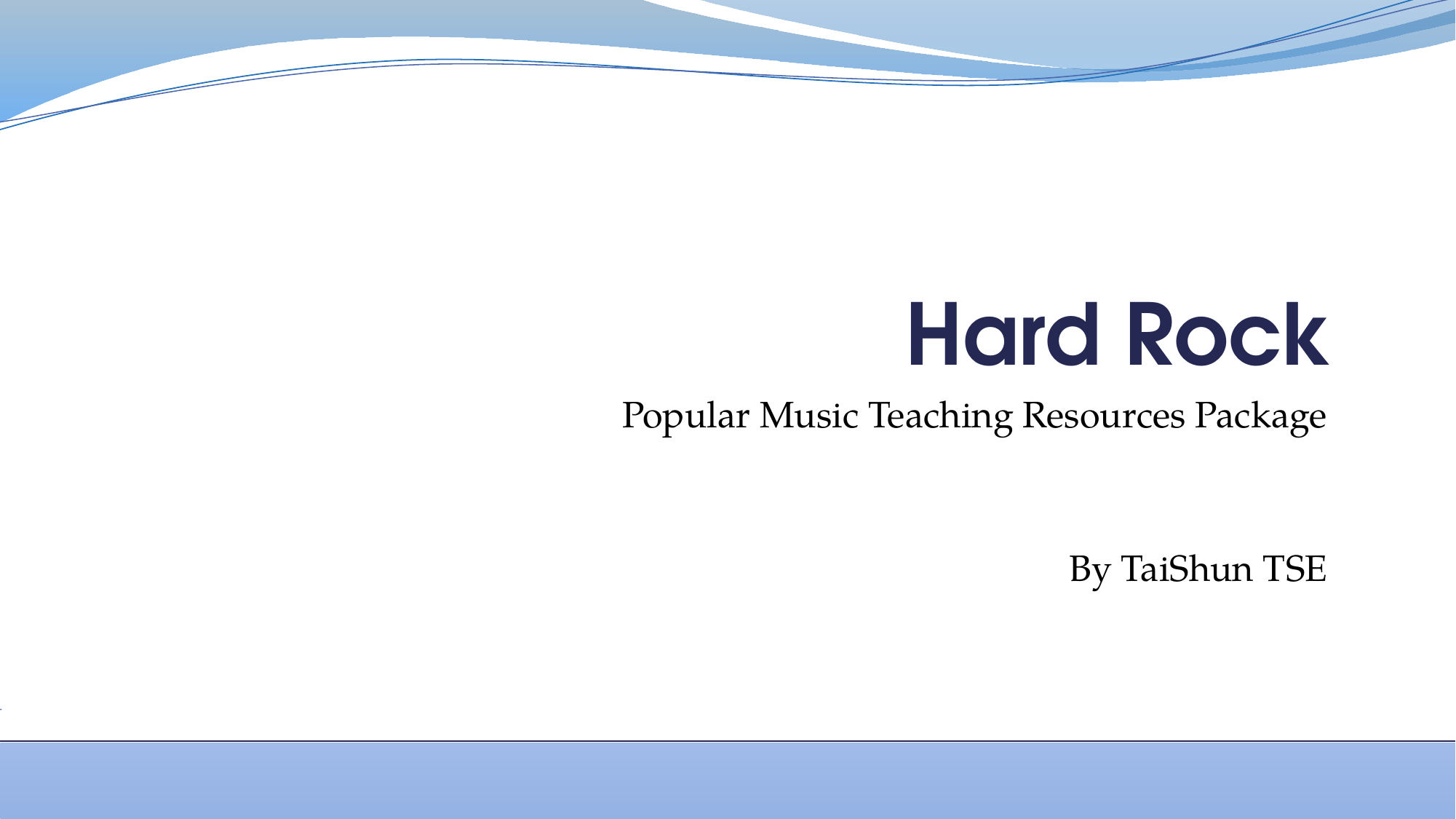

# Hard Rock
Popular Music Teaching Resources Package

By TaiShun TSE